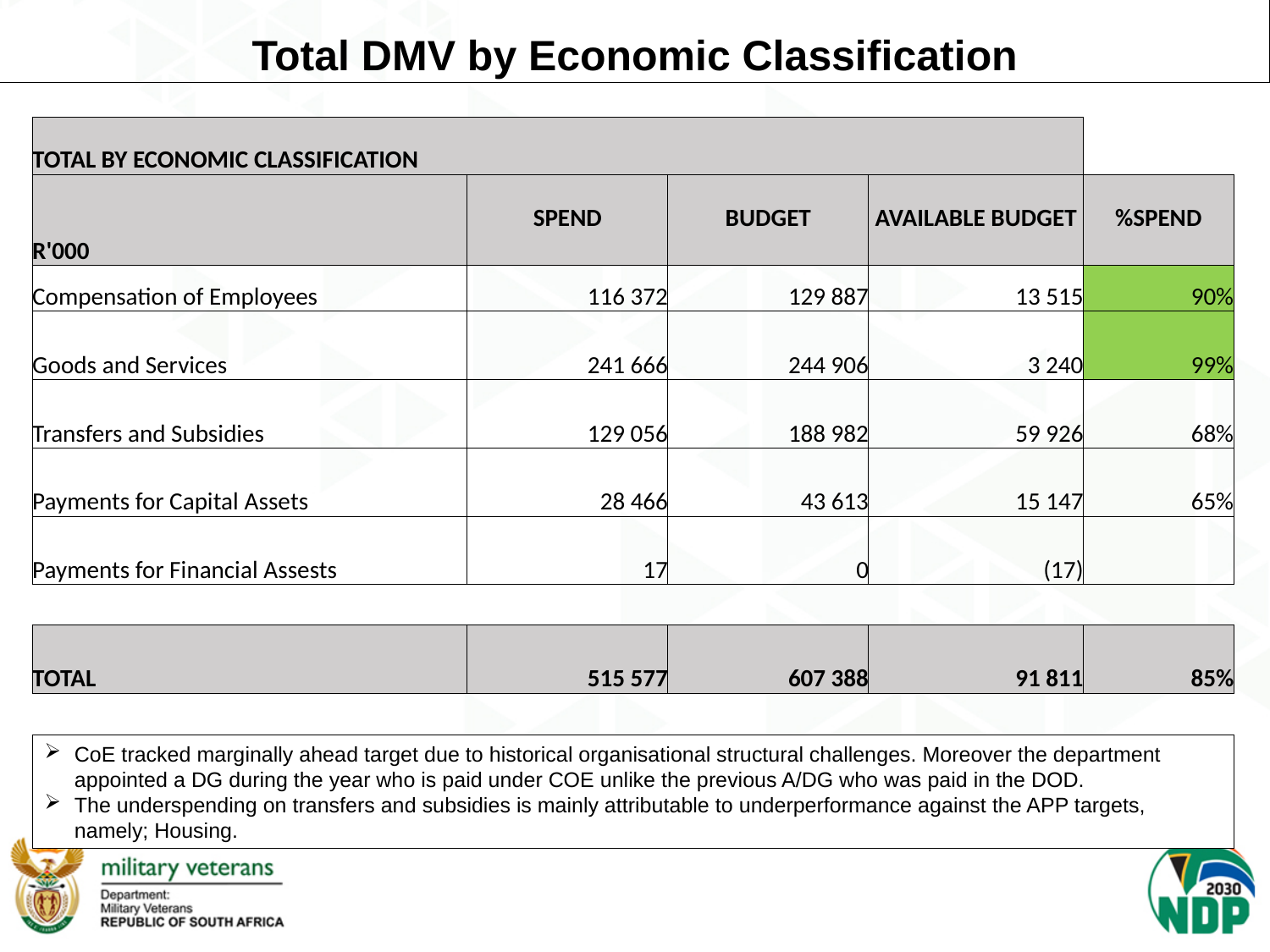

Total DMV by Economic Classification
| TOTAL BY ECONOMIC CLASSIFICATION |  |  |  |  |
| --- | --- | --- | --- | --- |
| R'000 | SPEND | BUDGET | AVAILABLE BUDGET | %SPEND |
| Compensation of Employees | 116 372 | 129 887 | 13 515 | 90% |
| Goods and Services | 241 666 | 244 906 | 3 240 | 99% |
| Transfers and Subsidies | 129 056 | 188 982 | 59 926 | 68% |
| Payments for Capital Assets | 28 466 | 43 613 | 15 147 | 65% |
| Payments for Financial Assests | 17 | 0 | (17) |  |
|  |  |  |  |  |
| TOTAL | 515 577 | 607 388 | 91 811 | 85% |
CoE tracked marginally ahead target due to historical organisational structural challenges. Moreover the department appointed a DG during the year who is paid under COE unlike the previous A/DG who was paid in the DOD.
The underspending on transfers and subsidies is mainly attributable to underperformance against the APP targets, namely; Housing.